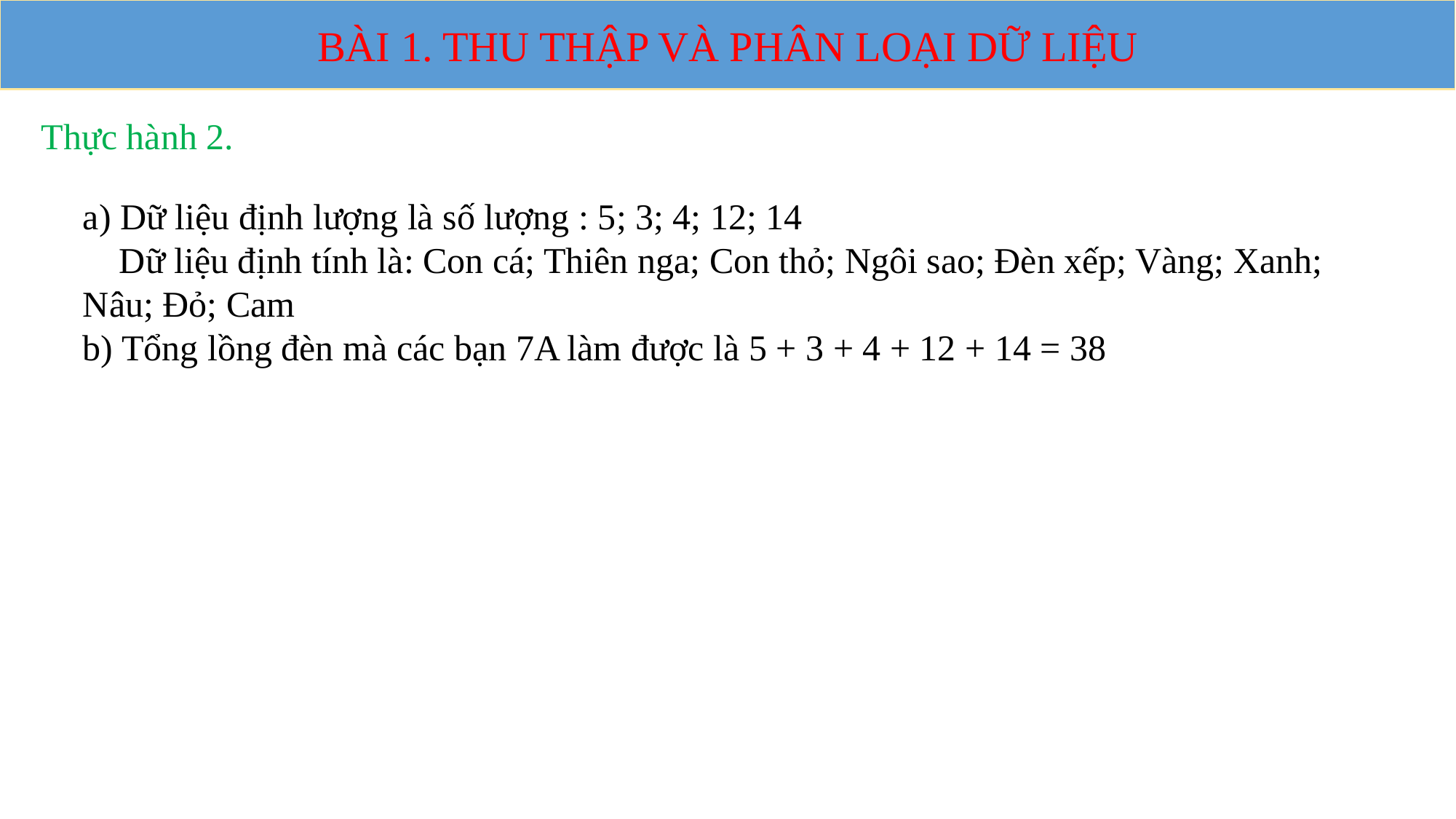

BÀI 1. THU THẬP VÀ PHÂN LOẠI DỮ LIỆU
Thực hành 2.
a) Dữ liệu định lượng là số lượng : 5; 3; 4; 12; 14
    Dữ liệu định tính là: Con cá; Thiên nga; Con thỏ; Ngôi sao; Đèn xếp; Vàng; Xanh; Nâu; Đỏ; Cam
b) Tổng lồng đèn mà các bạn 7A làm được là 5 + 3 + 4 + 12 + 14 = 38